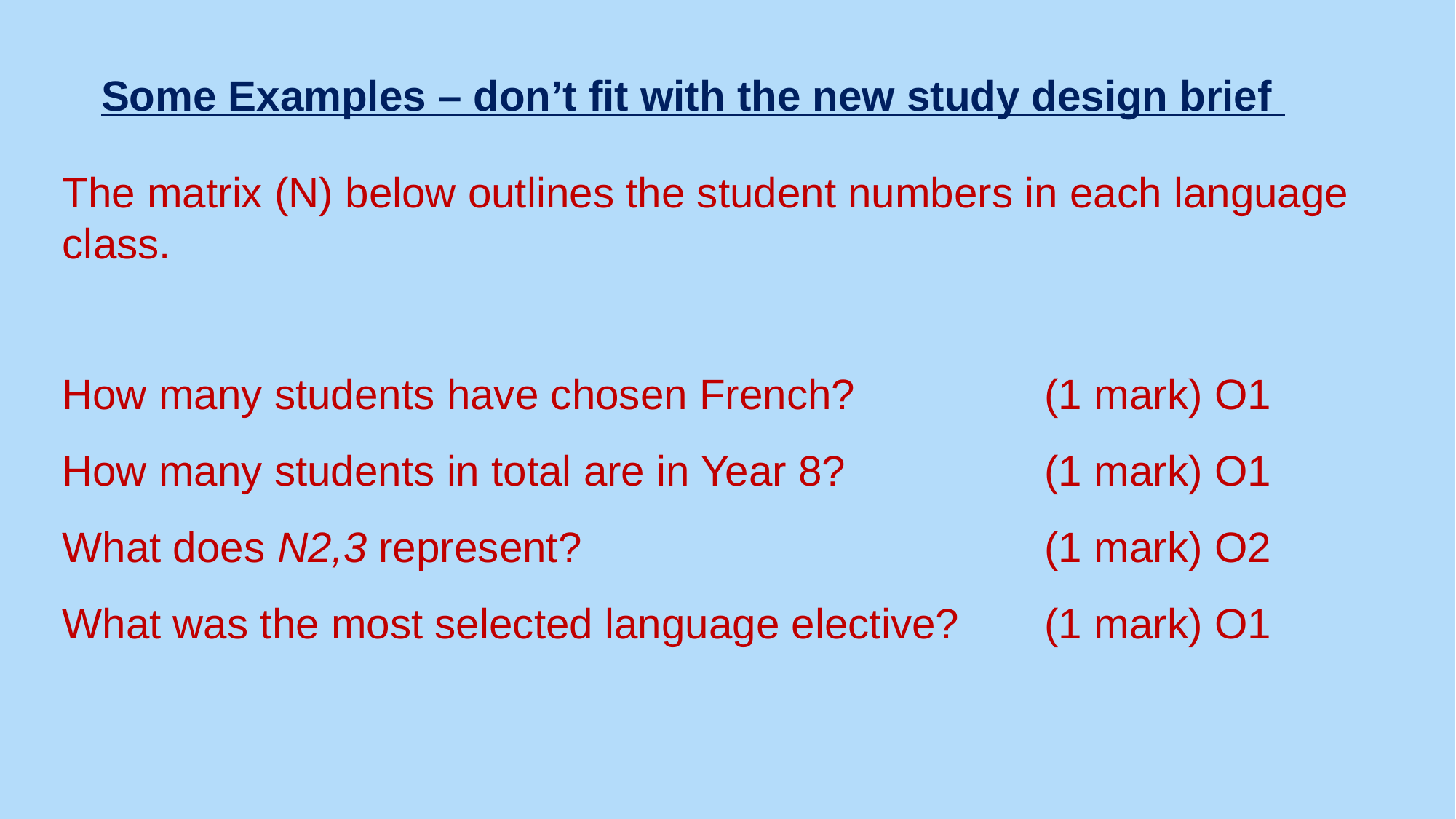

Some Examples – don’t fit with the new study design brief
The matrix (N) below outlines the student numbers in each language class.

How many students have chosen French?		(1 mark) O1
How many students in total are in Year 8?		(1 mark) O1
What does N2,3 represent?					(1 mark) O2
What was the most selected language elective?	(1 mark) O1